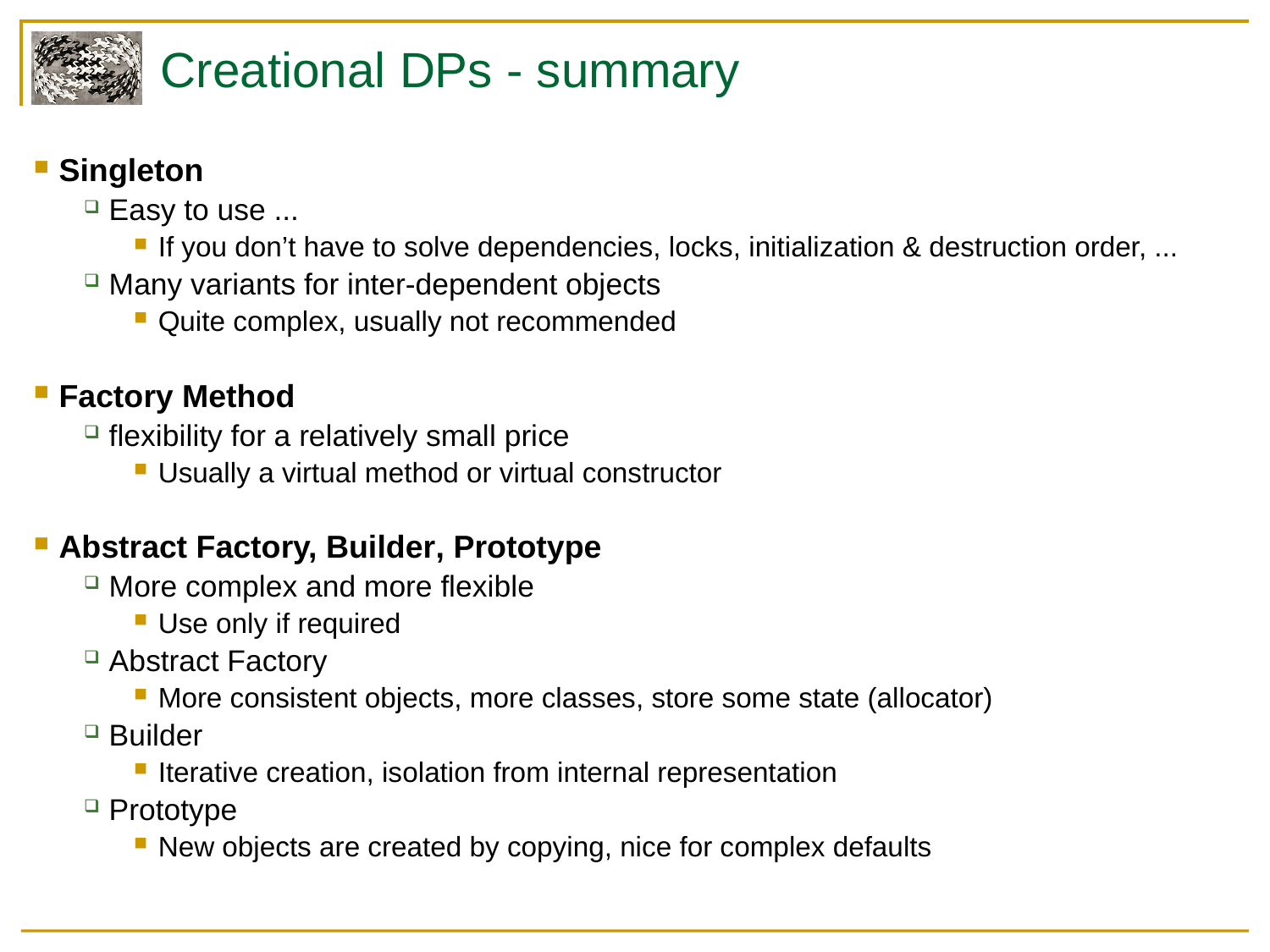

# Creational DPs - summary
Singleton
Easy to use ...
If you don’t have to solve dependencies, locks, initialization & destruction order, ...
Many variants for inter-dependent objects
Quite complex, usually not recommended

Factory Method
flexibility for a relatively small price
Usually a virtual method or virtual constructor

Abstract Factory, Builder, Prototype
More complex and more flexible
Use only if required
Abstract Factory
More consistent objects, more classes, store some state (allocator)
Builder
Iterative creation, isolation from internal representation
Prototype
New objects are created by copying, nice for complex defaults